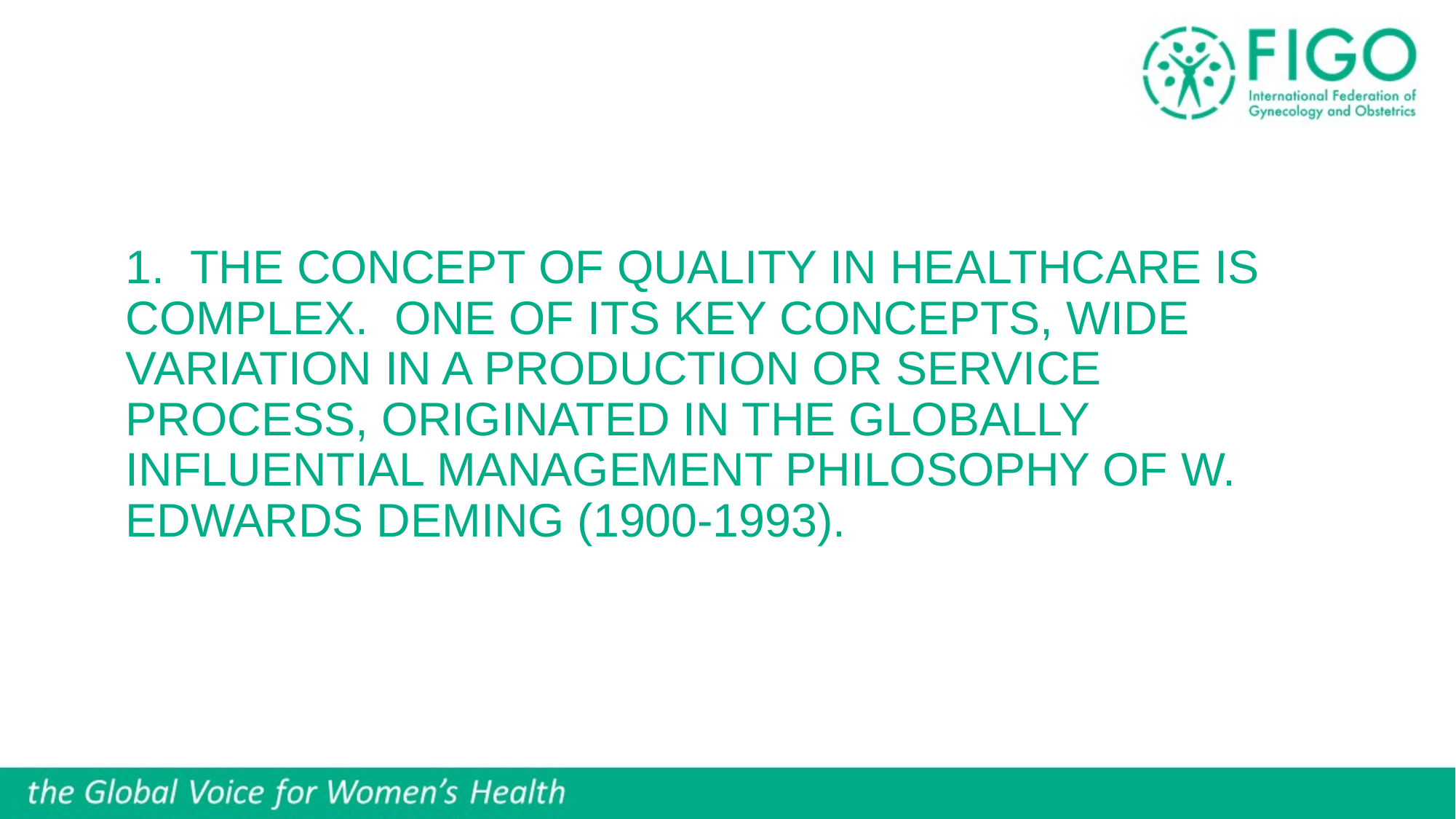

# 1.  the concept of quality in healthcare is complex.  One of its key concepts, wide variation in a production or service process, originated in the globally influential management philosophy of W. Edwards Deming (1900-1993).